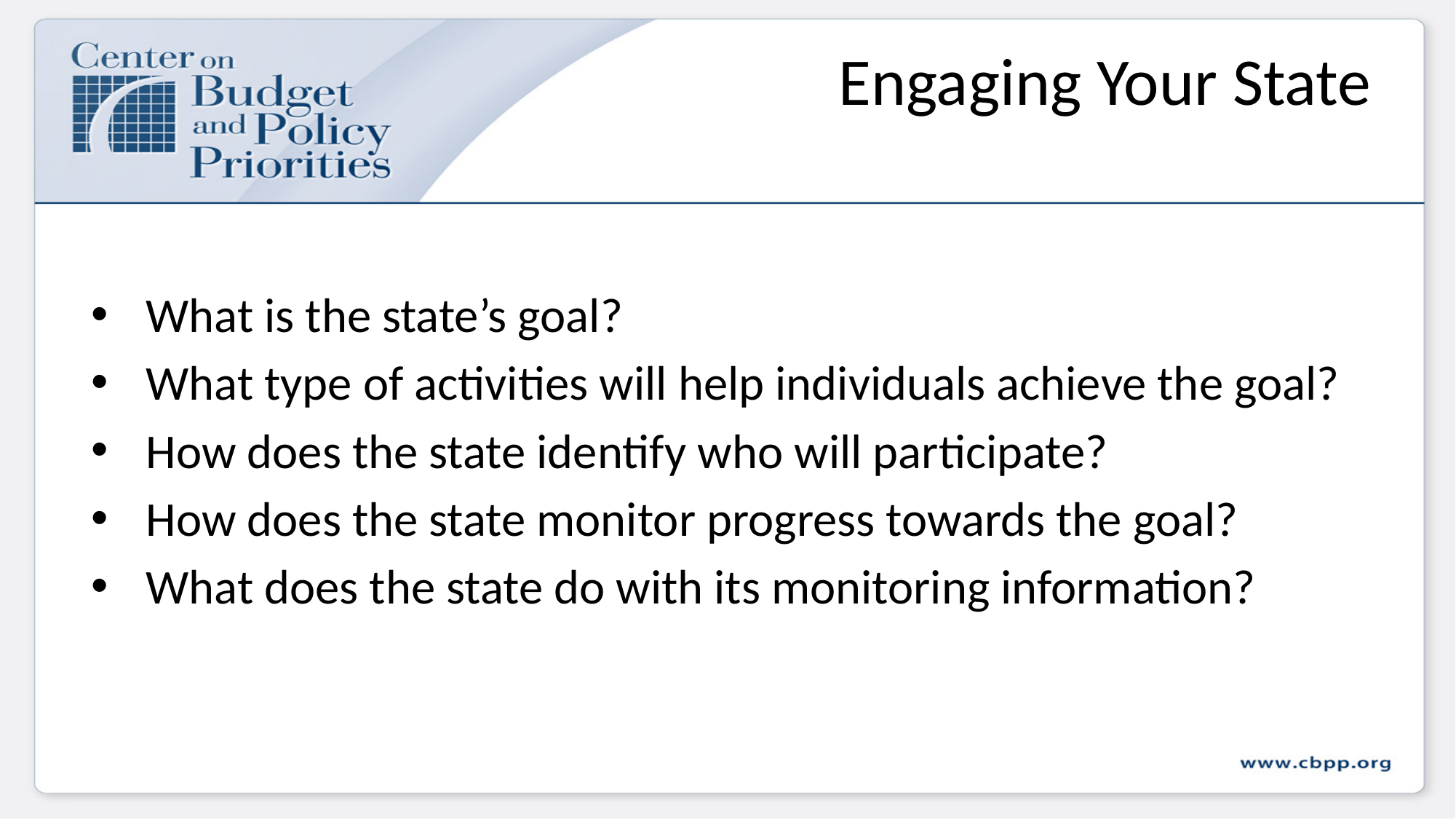

# Engaging Your State
What is the state’s goal?
What type of activities will help individuals achieve the goal?
How does the state identify who will participate?
How does the state monitor progress towards the goal?
What does the state do with its monitoring information?